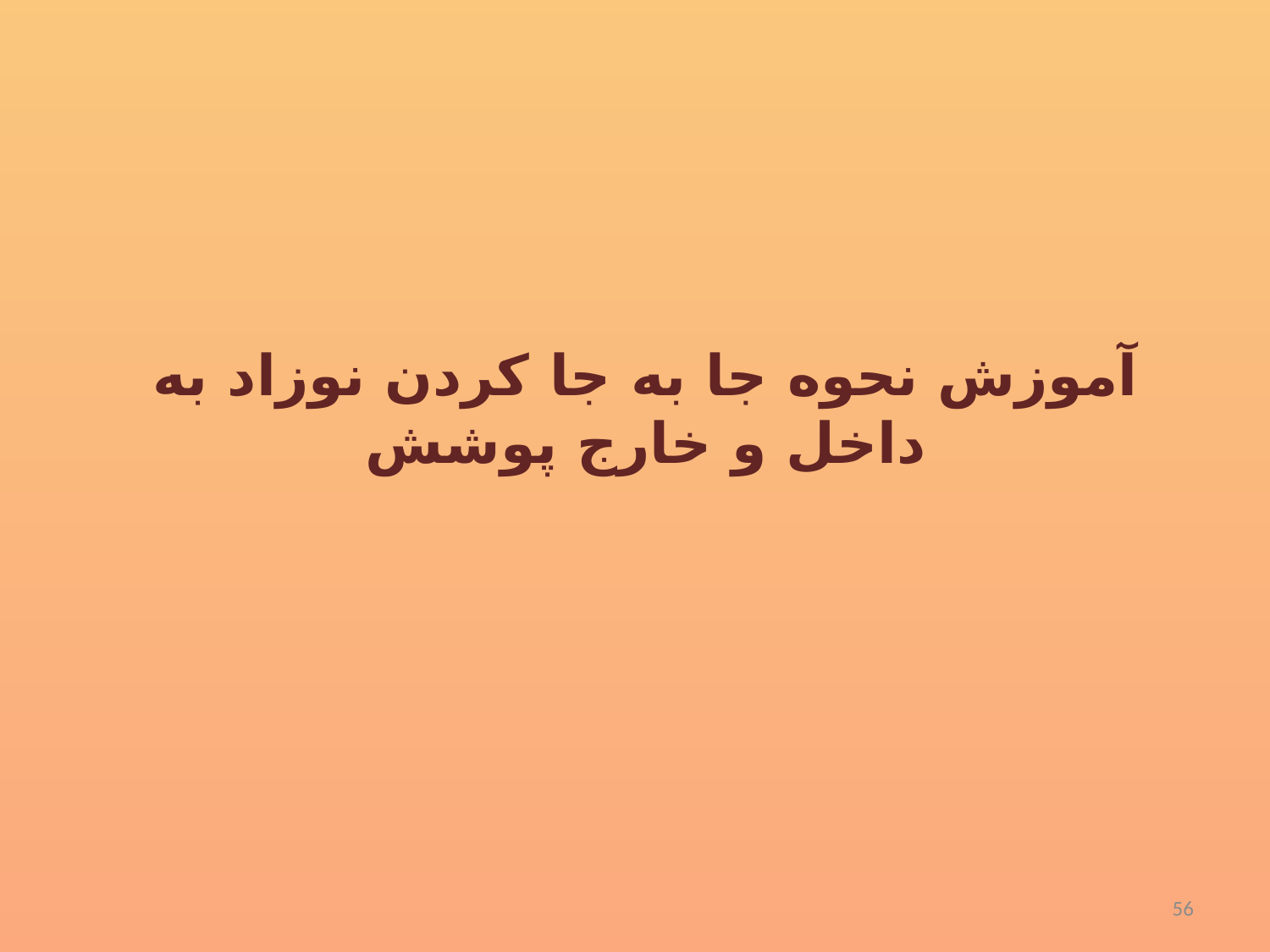

# آموزش نحوه جا به جا کردن نوزاد به داخل و خارج پوشش
56